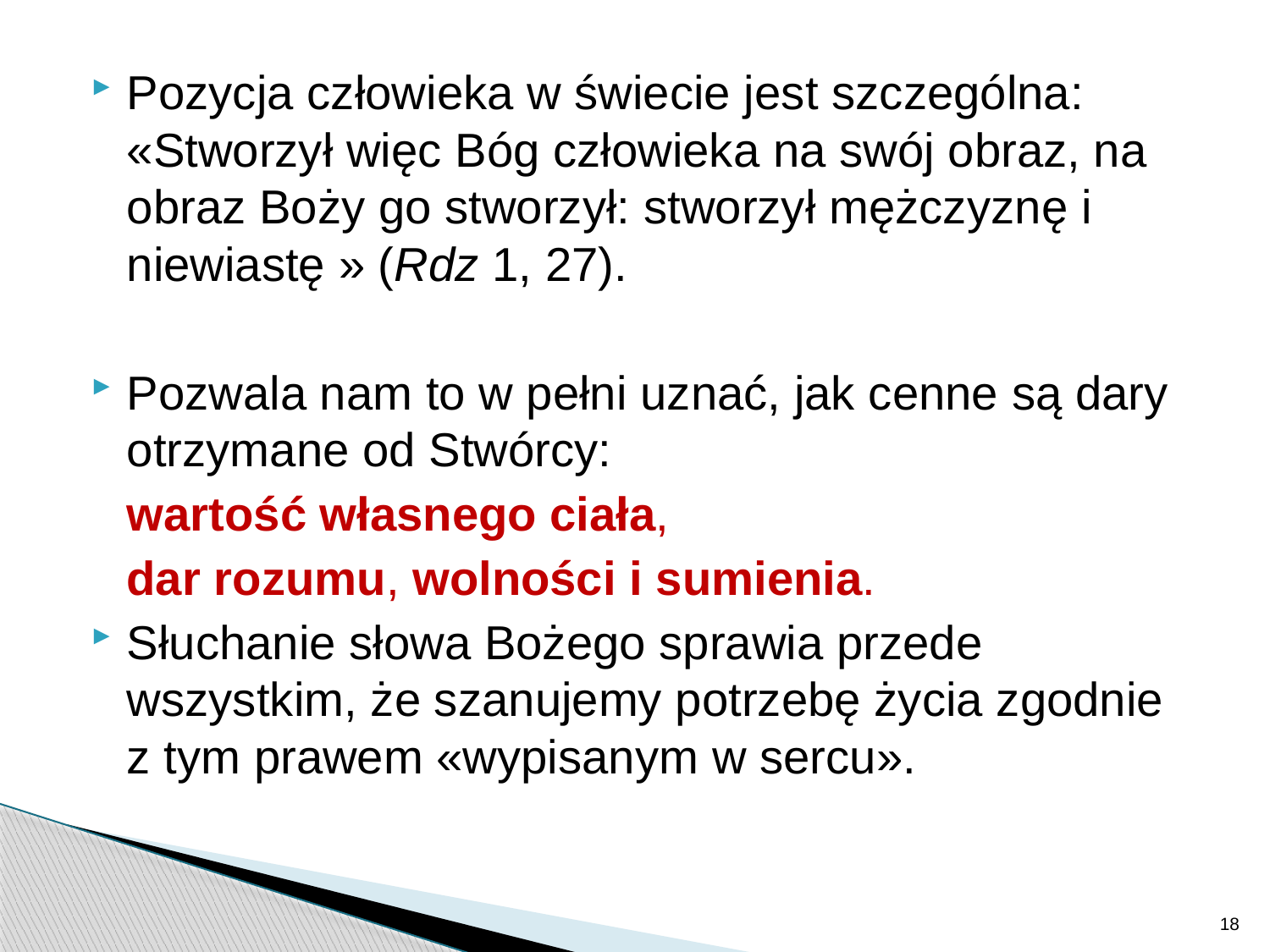

Pozycja człowieka w świecie jest szczególna: «Stworzył więc Bóg człowieka na swój obraz, na obraz Boży go stworzył: stworzył mężczyznę i niewiastę » (Rdz 1, 27).

Pozwala nam to w pełni uznać, jak cenne są dary otrzymane od Stwórcy:
	wartość własnego ciała,
	dar rozumu, wolności i sumienia.
Słuchanie słowa Bożego sprawia przede wszystkim, że szanujemy potrzebę życia zgodnie z tym prawem «wypisanym w sercu».

18